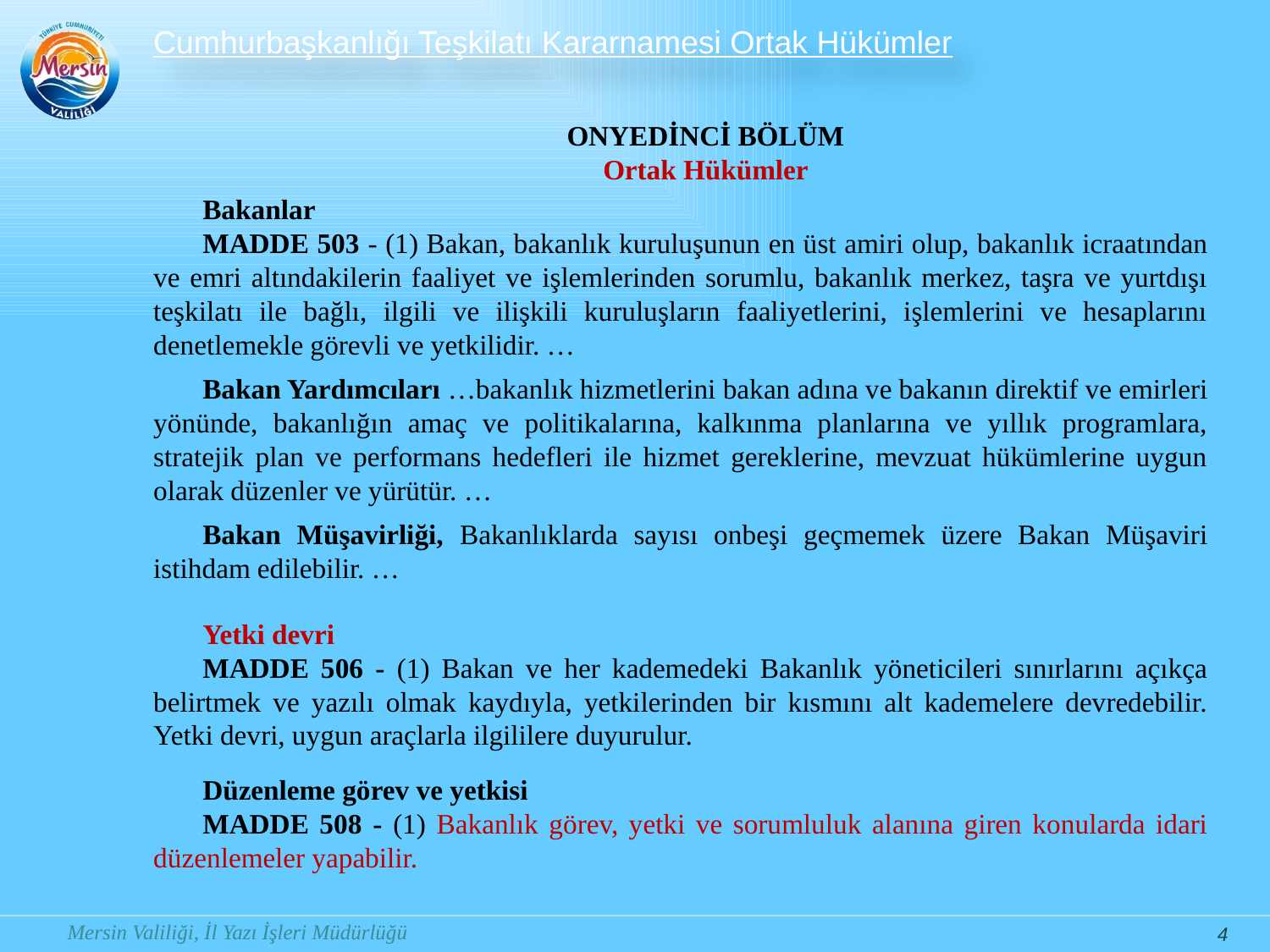

Cumhurbaşkanlığı Teşkilatı Kararnamesi Ortak Hükümler
ONYEDİNCİ BÖLÜM
Ortak Hükümler
Bakanlar
MADDE 503 - (1) Bakan, bakanlık kuruluşunun en üst amiri olup, bakanlık icraatından ve emri altındakilerin faaliyet ve işlemlerinden sorumlu, bakanlık merkez, taşra ve yurtdışı teşkilatı ile bağlı, ilgili ve ilişkili kuruluşların faaliyetlerini, işlemlerini ve hesaplarını denetlemekle görevli ve yetkilidir. …
Bakan Yardımcıları …bakanlık hizmetlerini bakan adına ve bakanın direktif ve emirleri yönünde, bakanlığın amaç ve politikalarına, kalkınma planlarına ve yıllık programlara, stratejik plan ve performans hedefleri ile hizmet gereklerine, mevzuat hükümlerine uygun olarak düzenler ve yürütür. …
Bakan Müşavirliği, Bakanlıklarda sayısı onbeşi geçmemek üzere Bakan Müşaviri istihdam edilebilir. …
Yetki devri
MADDE 506 - (1) Bakan ve her kademedeki Bakanlık yöneticileri sınırlarını açıkça belirtmek ve yazılı olmak kaydıyla, yetkilerinden bir kısmını alt kademelere devredebilir. Yetki devri, uygun araçlarla ilgililere duyurulur.
Düzenleme görev ve yetkisi
MADDE 508 - (1) Bakanlık görev, yetki ve sorumluluk alanına giren konularda idari düzenlemeler yapabilir.
4